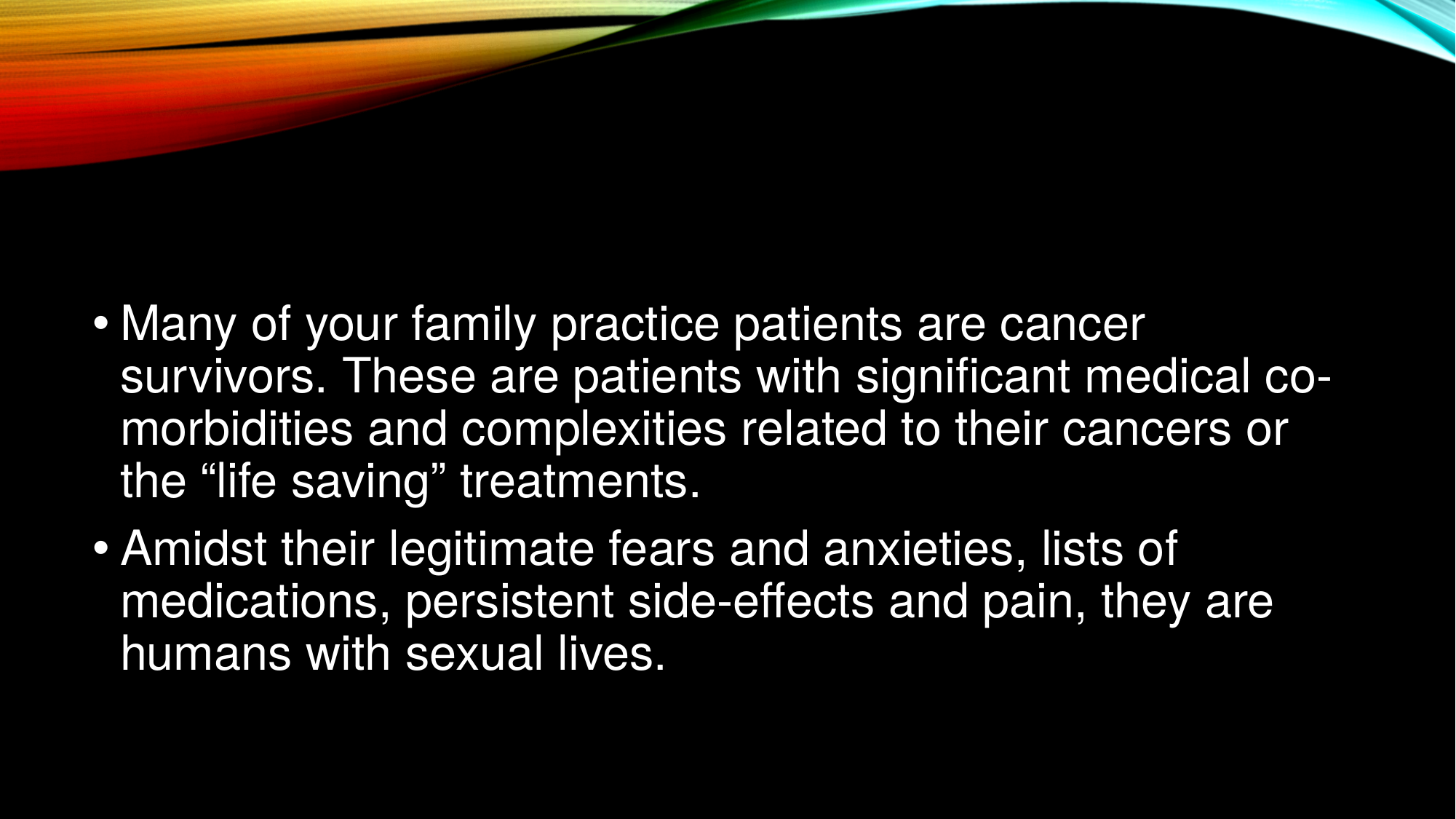

#
Many of your family practice patients are cancer survivors. These are patients with significant medical co-morbidities and complexities related to their cancers or the “life saving” treatments.
Amidst their legitimate fears and anxieties, lists of medications, persistent side-effects and pain, they are humans with sexual lives.